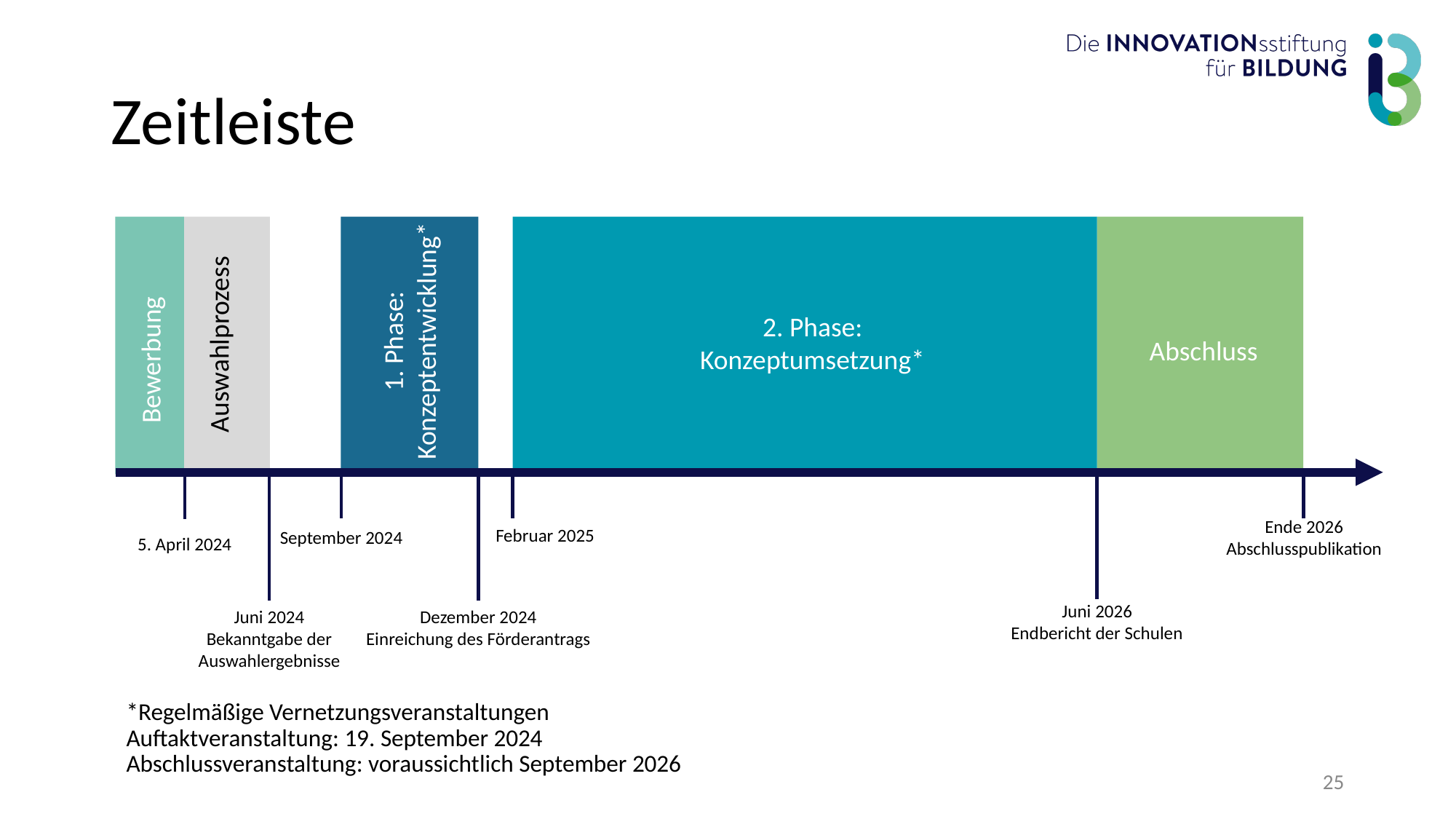

# Zeitleiste

1. Phase:
Konzeptentwicklung*
2. Phase:
Konzeptumsetzung*
Auswahlprozess
Abschluss
Bewerbung
Ende 2026
Abschlusspublikation
Februar 2025
September 2024
5. April 2024
Juni 2024
Bekanntgabe der Auswahlergebnisse
Juni 2026
Endbericht der Schulen
Dezember 2024
Einreichung des Förderantrags
*Regelmäßige Vernetzungsveranstaltungen
Auftaktveranstaltung: 19. September 2024
Abschlussveranstaltung: voraussichtlich September 2026
25